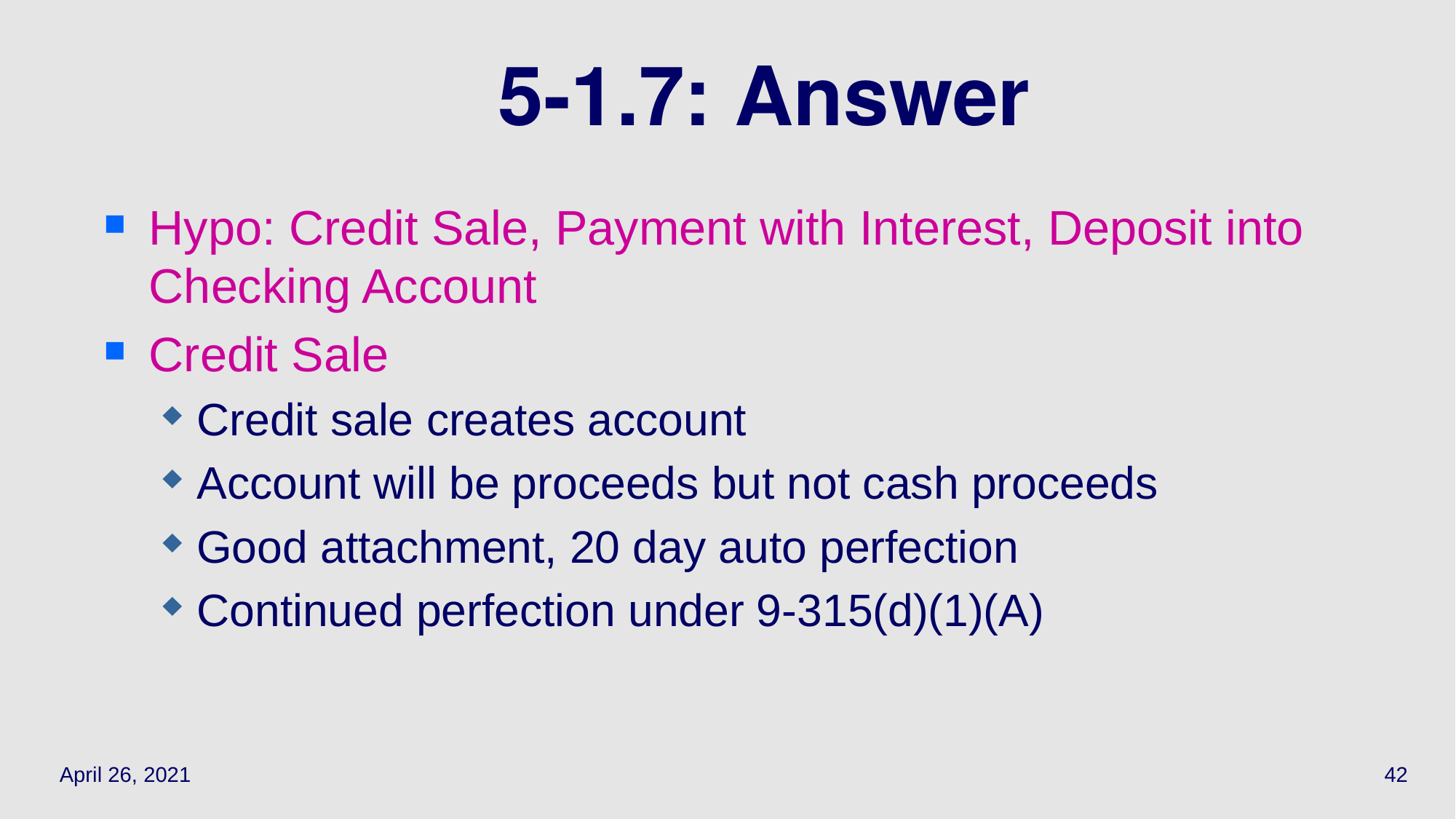

# 5-1.7: Answer
Hypo: Credit Sale, Payment with Interest, Deposit into Checking Account
Credit Sale
Credit sale creates account
Account will be proceeds but not cash proceeds
Good attachment, 20 day auto perfection
Continued perfection under 9-315(d)(1)(A)
April 26, 2021
42